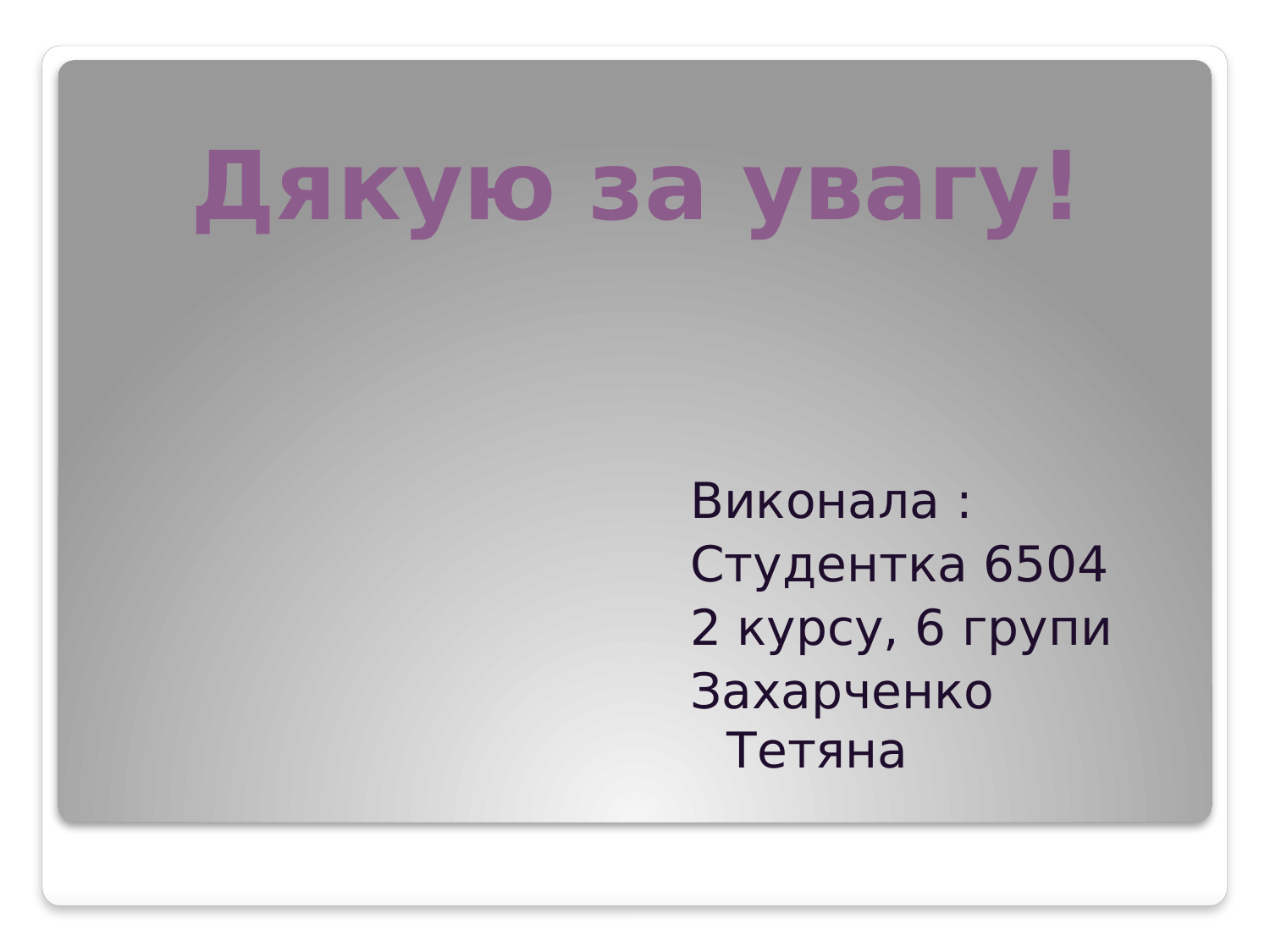

# Дякую за увагу!
Виконала :
Студентка 6504
2 курсу, 6 групи
Захарченко Тетяна